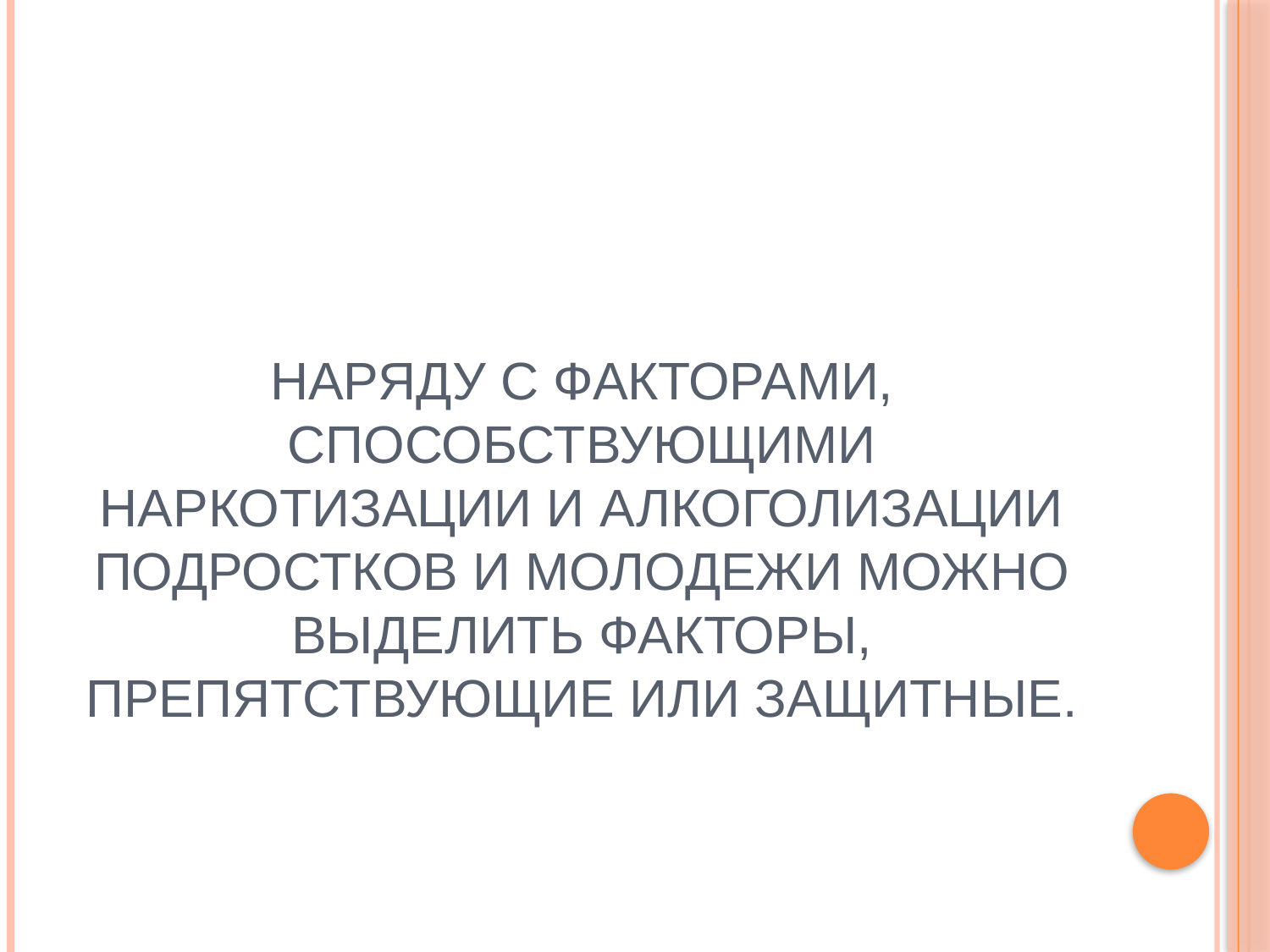

# Наряду с факторами, способствующими наркотизации и алкоголизации подростков и молодежи можно выделить факторы, препятствующие или защитные.